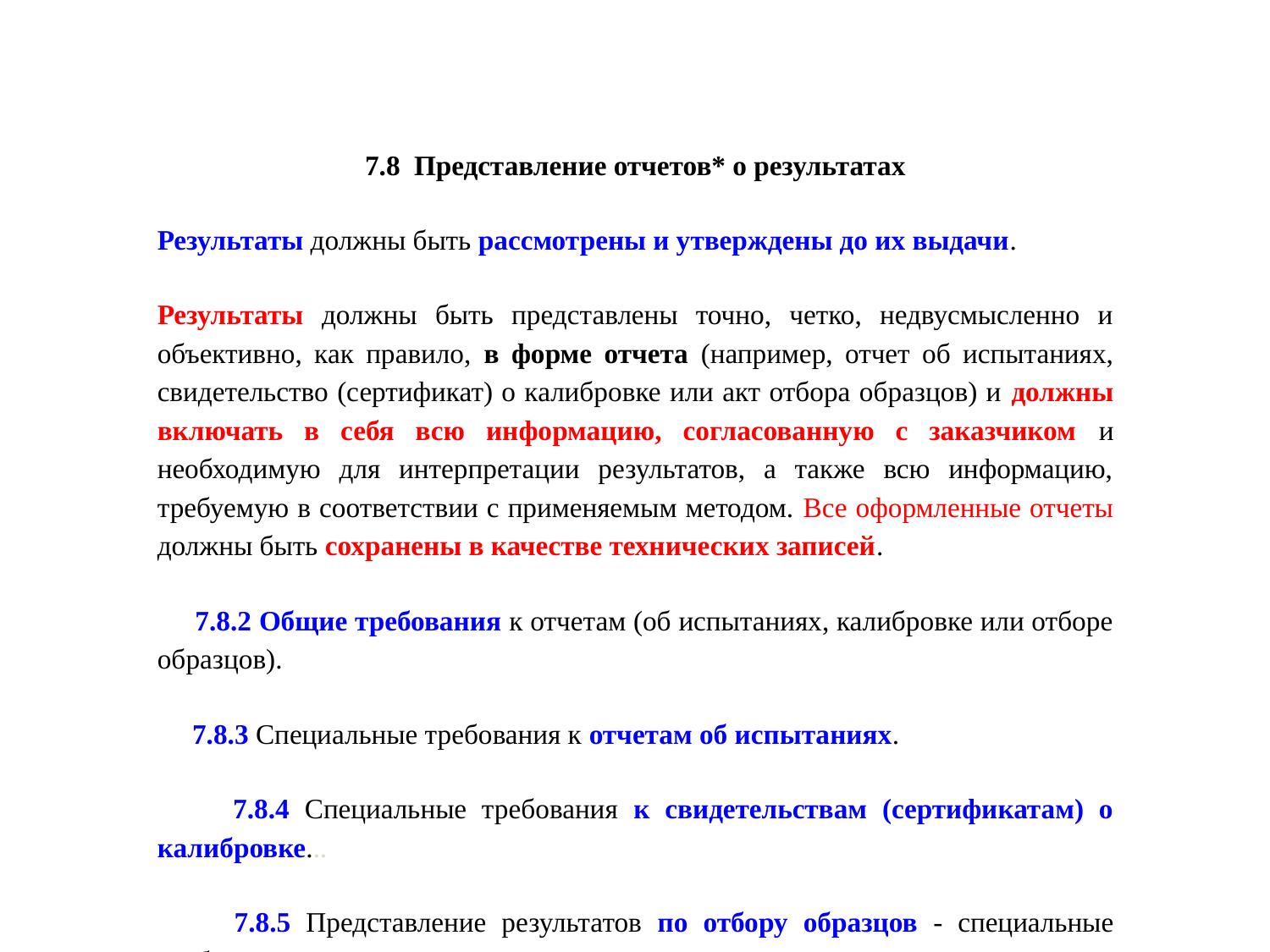

7.8  Представление отчетов* о результатах
Результаты должны быть рассмотрены и утверждены до их выдачи.
Результаты должны быть представлены точно, четко, недвусмысленно и объективно, как правило, в форме отчета (например, отчет об испытаниях, свидетельство (сертификат) о калибровке или акт отбора образцов) и должны включать в себя всю информацию, согласованную с заказчиком и необходимую для интерпретации результатов, а также всю информацию, требуемую в соответствии с применяемым методом. Все оформленные отчеты должны быть сохранены в качестве технических записей.
     7.8.2 Общие требования к отчетам (об испытаниях, калибровке или отборе образцов).
     7.8.3 Специальные требования к отчетам об испытаниях.
     7.8.4 Специальные требования к свидетельствам (сертификатам) о калибровке...
     7.8.5 Представление результатов по отбору образцов - специальные требования.
!!! *РФ